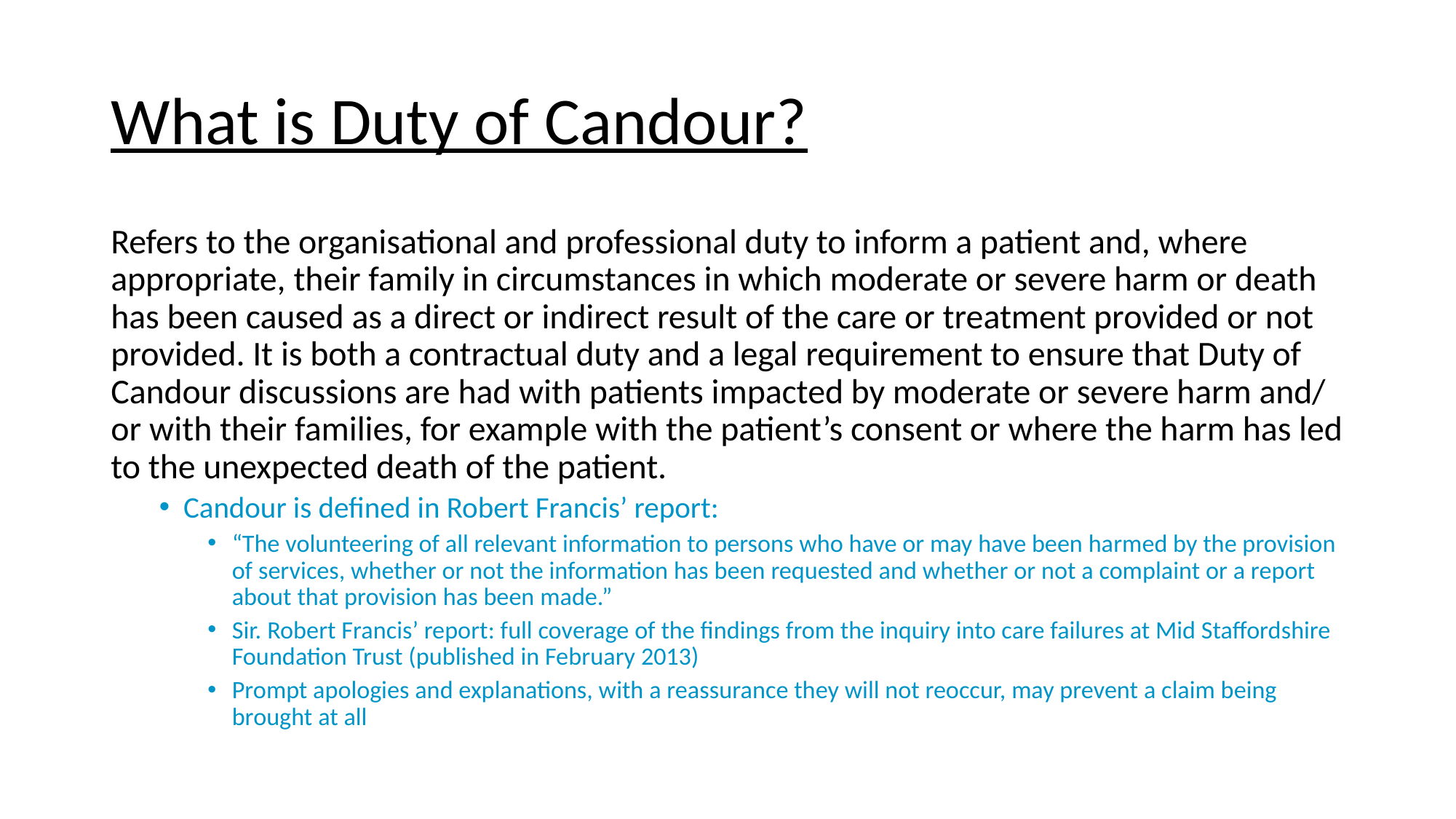

# What is Duty of Candour?
Refers to the organisational and professional duty to inform a patient and, where appropriate, their family in circumstances in which moderate or severe harm or death has been caused as a direct or indirect result of the care or treatment provided or not provided. It is both a contractual duty and a legal requirement to ensure that Duty of Candour discussions are had with patients impacted by moderate or severe harm and/ or with their families, for example with the patient’s consent or where the harm has led to the unexpected death of the patient.
Candour is defined in Robert Francis’ report:
“The volunteering of all relevant information to persons who have or may have been harmed by the provision of services, whether or not the information has been requested and whether or not a complaint or a report about that provision has been made.”
Sir. Robert Francis’ report: full coverage of the findings from the inquiry into care failures at Mid Staffordshire Foundation Trust (published in February 2013)
Prompt apologies and explanations, with a reassurance they will not reoccur, may prevent a claim being brought at all